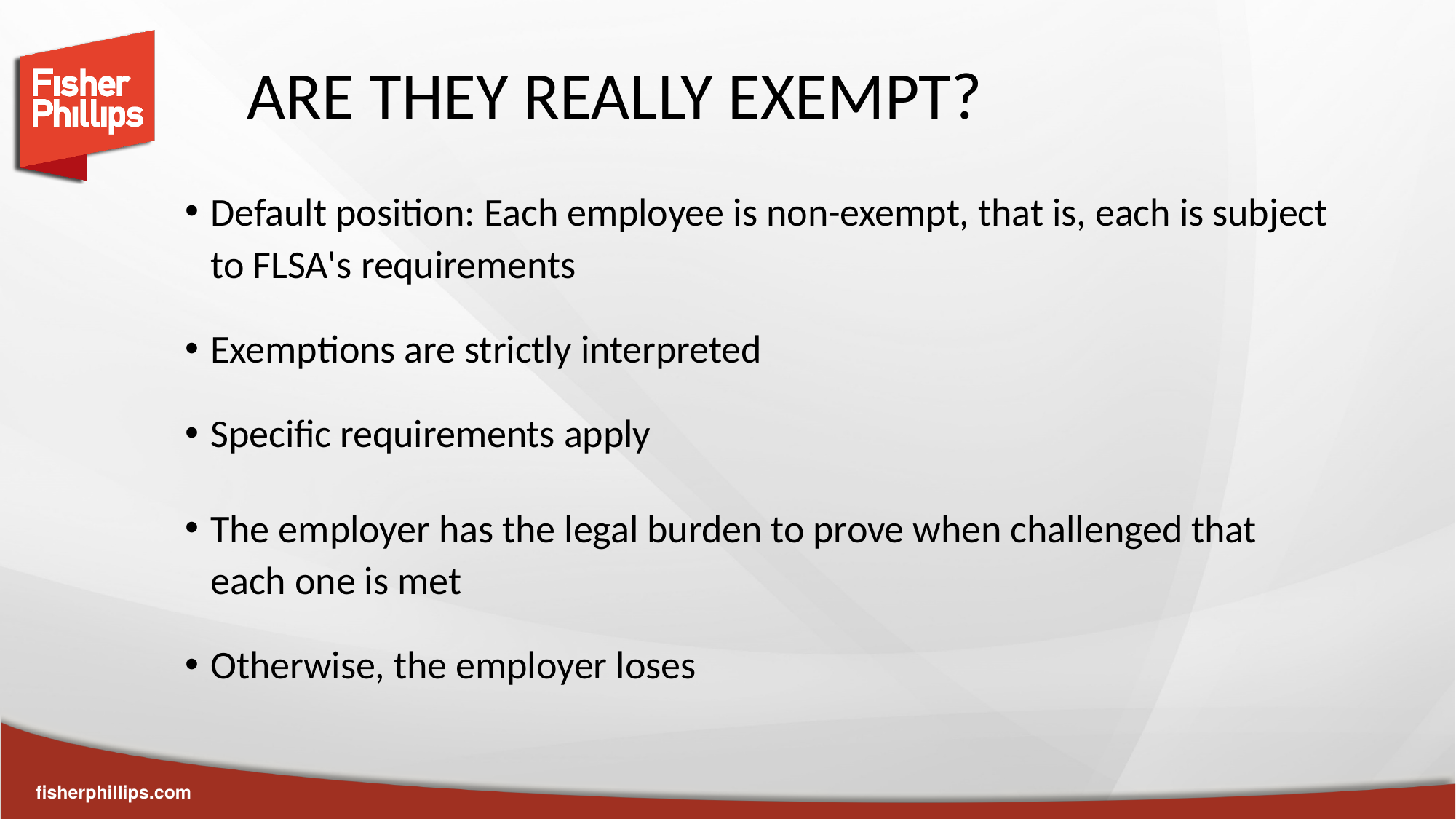

# ARE THEY REALLY EXEMPT?
Default position: Each employee is non-exempt, that is, each is subject to FLSA's requirements

Exemptions are strictly interpreted

Specific requirements apply

The employer has the legal burden to prove when challenged that each one is met

Otherwise, the employer loses